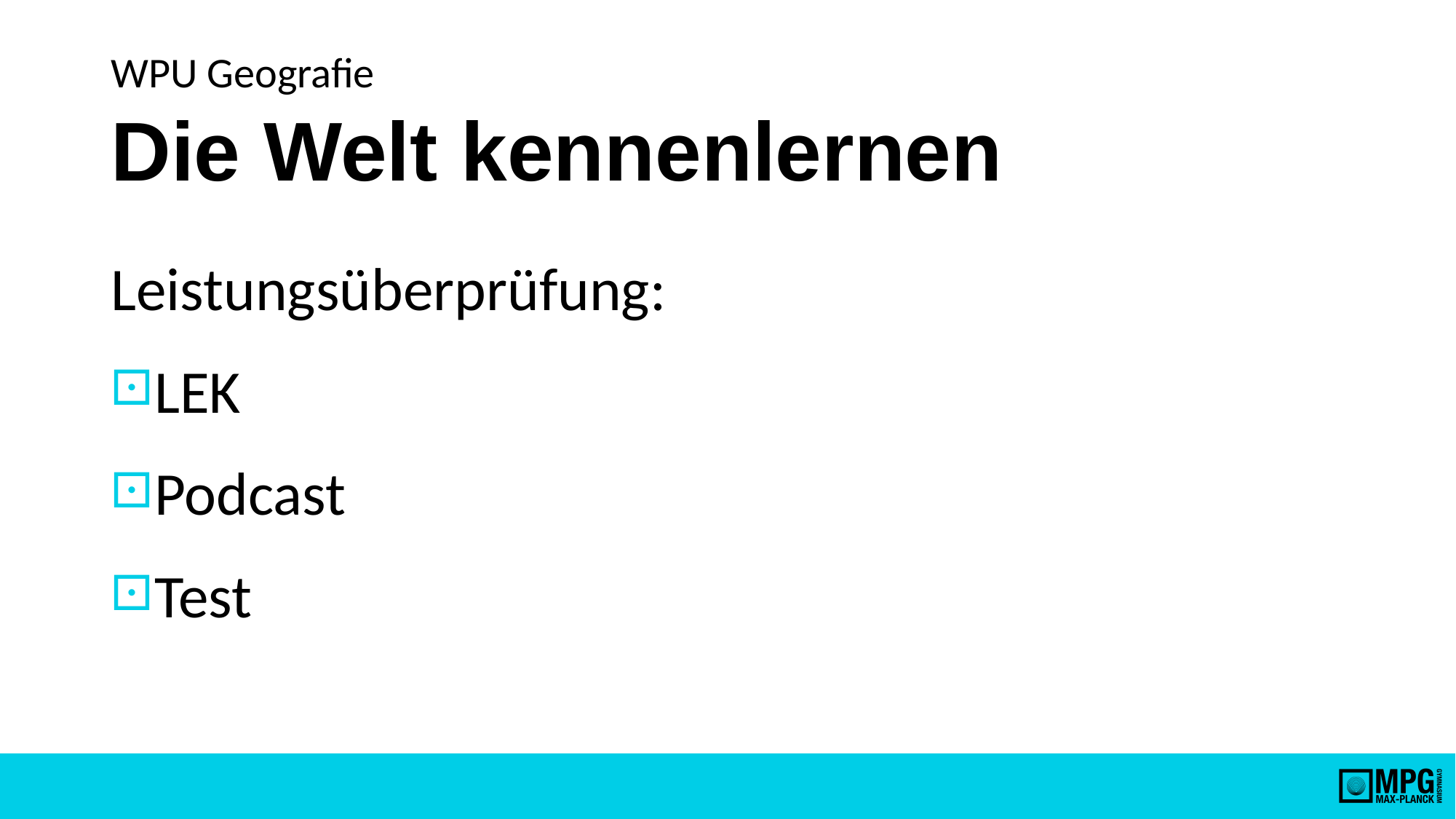

WPU Geografie
# Die Welt kennenlernen
Leistungsüberprüfung:
LEK
Podcast
Test